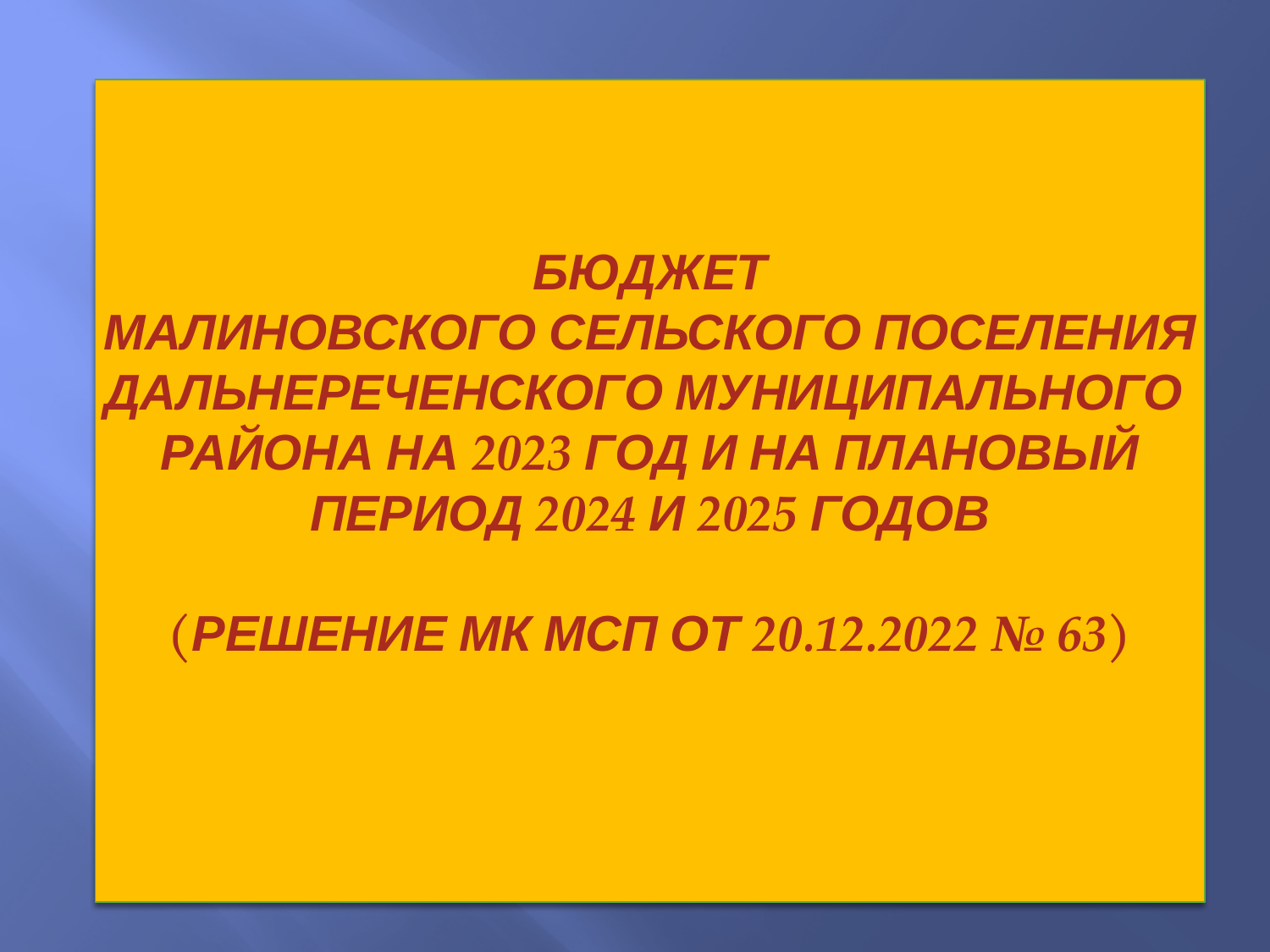

# бюджет Малиновского сельского поселения Дальнереченского муниципального  района на 2023 год и на плановый период 2024 и 2025 годов (Решение мК МСП от 20.12.2022 № 63)